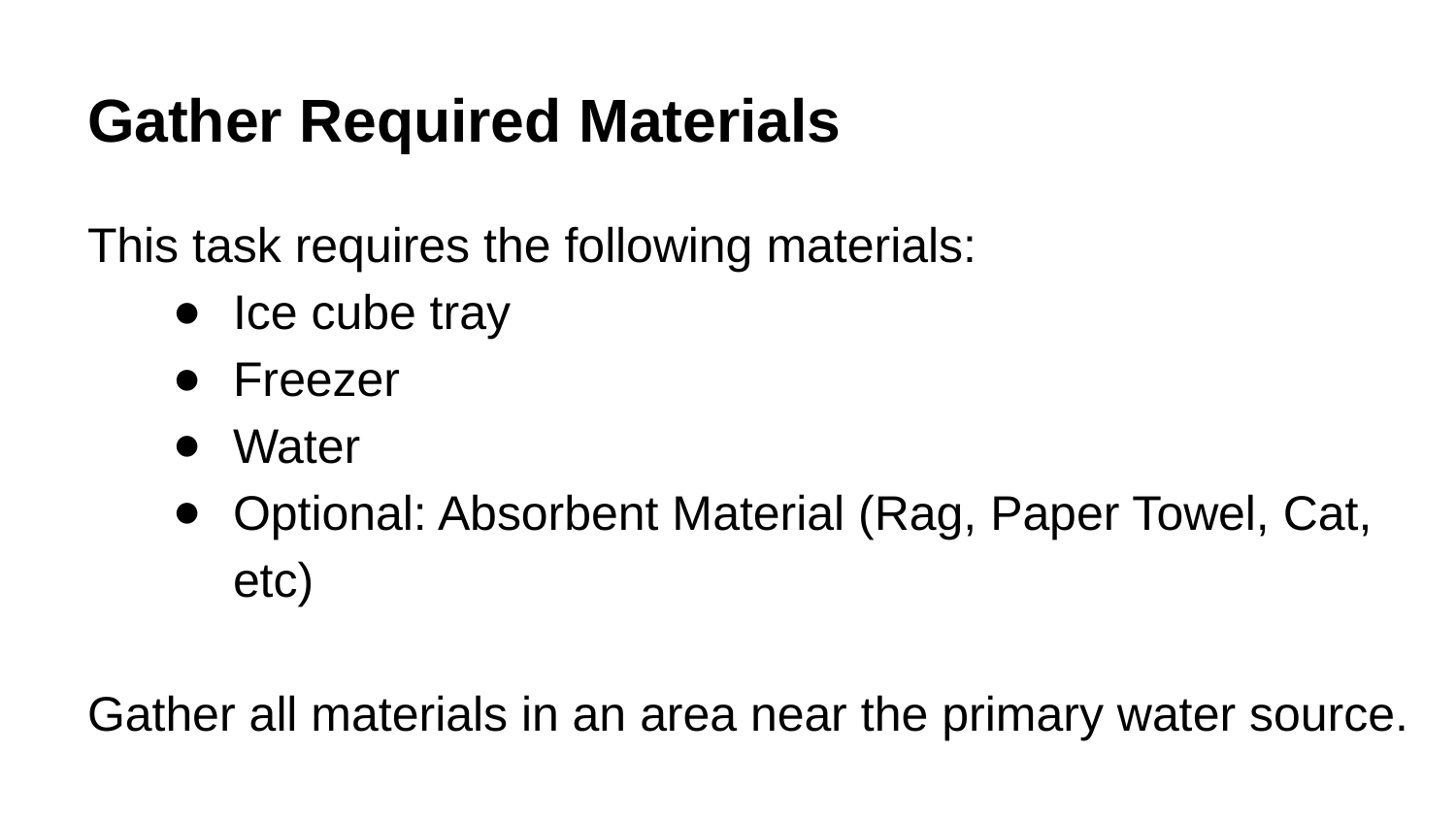

# Gather Required Materials
This task requires the following materials:
Ice cube tray
Freezer
Water
Optional: Absorbent Material (Rag, Paper Towel, Cat, etc)

Gather all materials in an area near the primary water source.